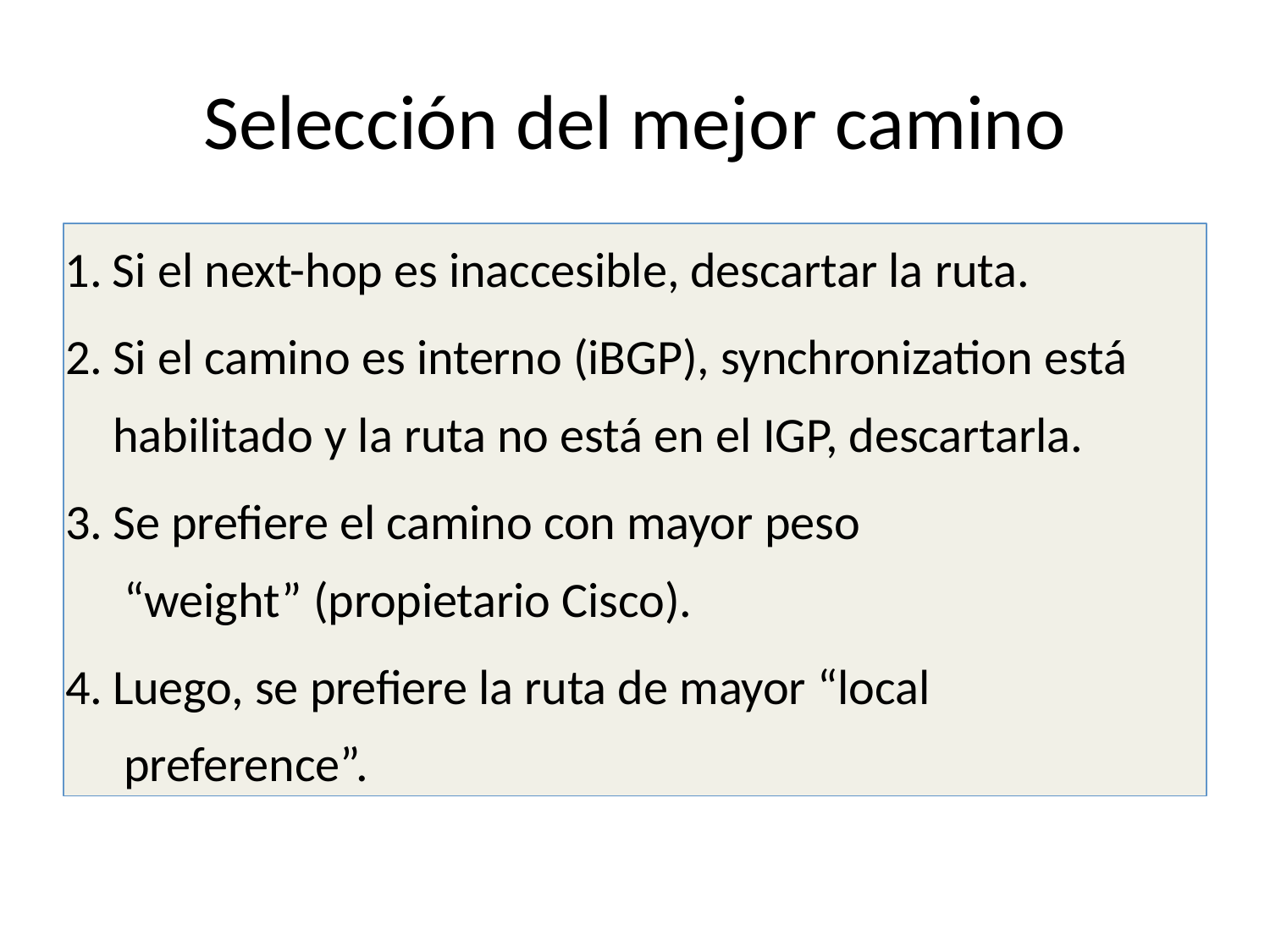

# Selección del mejor camino
Si el next-hop es inaccesible, descartar la ruta.
Si el camino es interno (iBGP), synchronization está  habilitado y la ruta no está en el IGP, descartarla.
Se prefiere el camino con mayor peso  “weight” (propietario Cisco).
Luego, se prefiere la ruta de mayor “local  preference”.